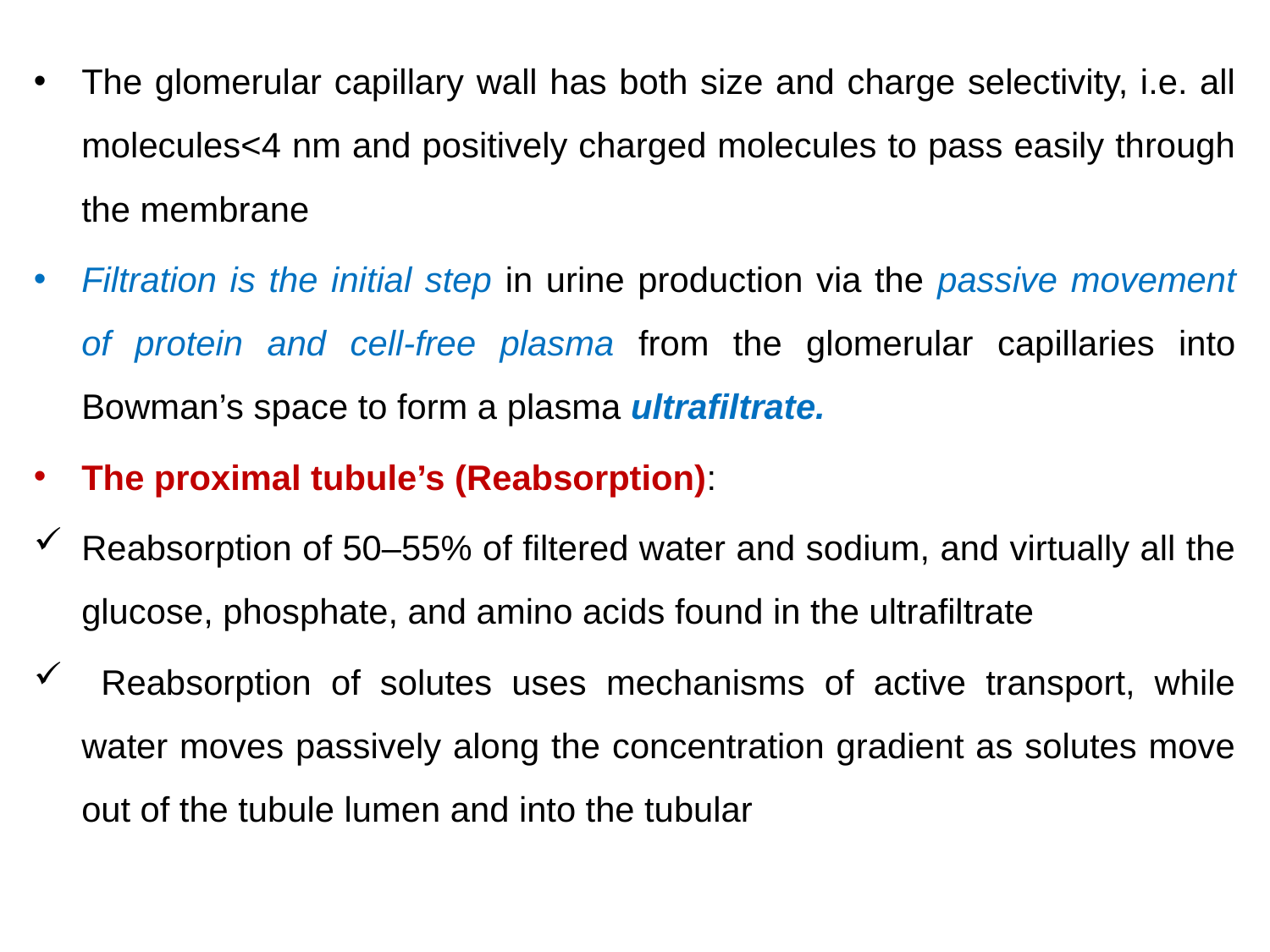

The glomerular capillary wall has both size and charge selectivity, i.e. all molecules<4 nm and positively charged molecules to pass easily through the membrane
Filtration is the initial step in urine production via the passive movement of protein and cell‐free plasma from the glomerular capillaries into Bowman’s space to form a plasma ultrafiltrate.
The proximal tubule’s (Reabsorption):
Reabsorption of 50–55% of filtered water and sodium, and virtually all the glucose, phosphate, and amino acids found in the ultrafiltrate
 Reabsorption of solutes uses mechanisms of active transport, while water moves passively along the concentration gradient as solutes move out of the tubule lumen and into the tubular